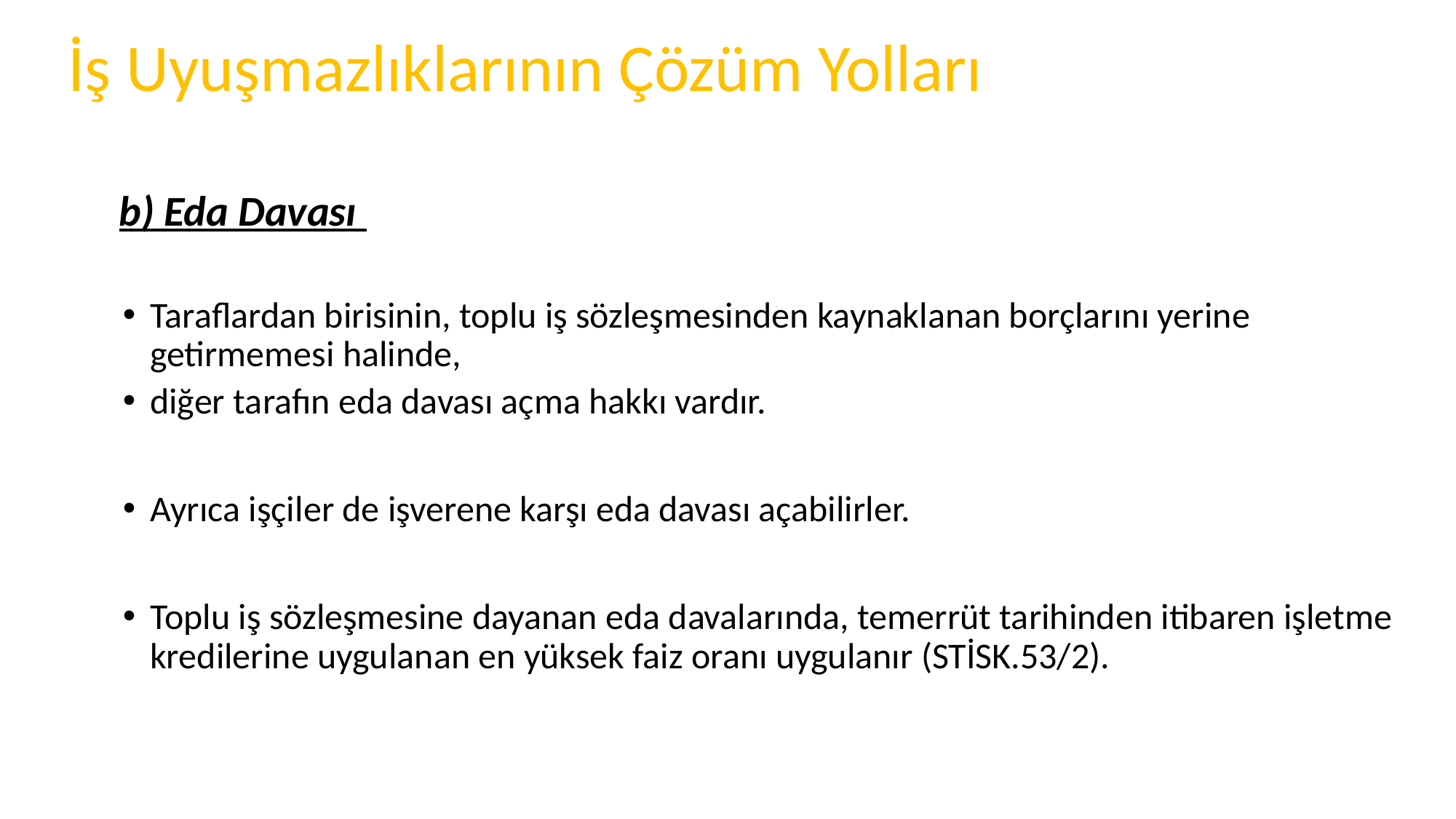

# İş Uyuşmazlıklarının Çözüm Yolları

b) Eda Davası

Taraflardan birisinin, toplu iş sözleşmesinden kaynaklanan borçlarını yerine getirmemesi halinde,
diğer tarafın eda davası açma hakkı vardır.

Ayrıca işçiler de işverene karşı eda davası açabilirler.

Toplu iş sözleşmesine dayanan eda davalarında, temerrüt tarihinden itibaren işletme kredilerine uygulanan en yüksek faiz oranı uygulanır (STİSK.53/2).